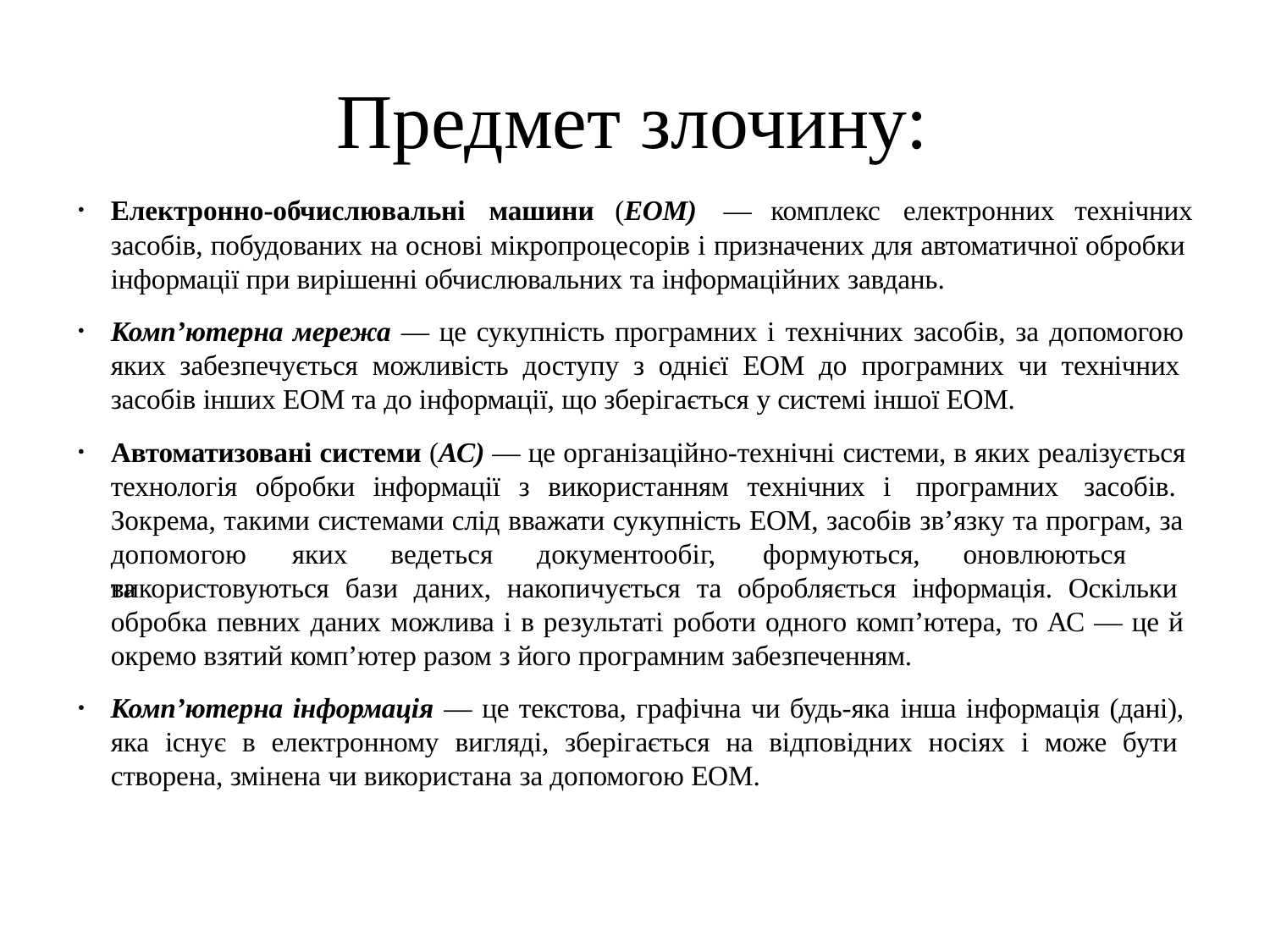

# Предмет злочину:
Електронно-обчислювальні	машини	(ЕОМ)	—	комплекс	електронних	технічних
•
засобів, побудованих на основі мікропроцесорів і призначених для автоматичної обробки  інформації при вирішенні обчислювальних та інформаційних завдань.
Комп’ютерна мережа — це сукупність програмних і технічних засобів, за допомогою  яких забезпечується можливість доступу з однієї ЕОМ до програмних чи технічних  засобів інших ЕОМ та до інформації, що зберігається у системі іншої ЕОМ.
Автоматизовані системи (АС) — це організаційно-технічні системи, в яких реалізується  технологія обробки інформації з використанням технічних і програмних засобів.  Зокрема, такими системами слід вважати сукупність ЕОМ, засобів зв’язку та програм, за
•
•
допомогою	яких	ведеться	документообіг,	формуються,	оновлюються	та
використовуються бази даних, накопичується та обробляється інформація. Оскільки  обробка певних даних можлива і в результаті роботи одного комп’ютера, то АС — це й  окремо взятий комп’ютер разом з його програмним забезпеченням.
Комп’ютерна інформація — це текстова, графічна чи будь-яка інша інформація (дані),  яка існує в електронному вигляді, зберігається на відповідних носіях і може бути  створена, змінена чи використана за допомогою ЕОМ.
•